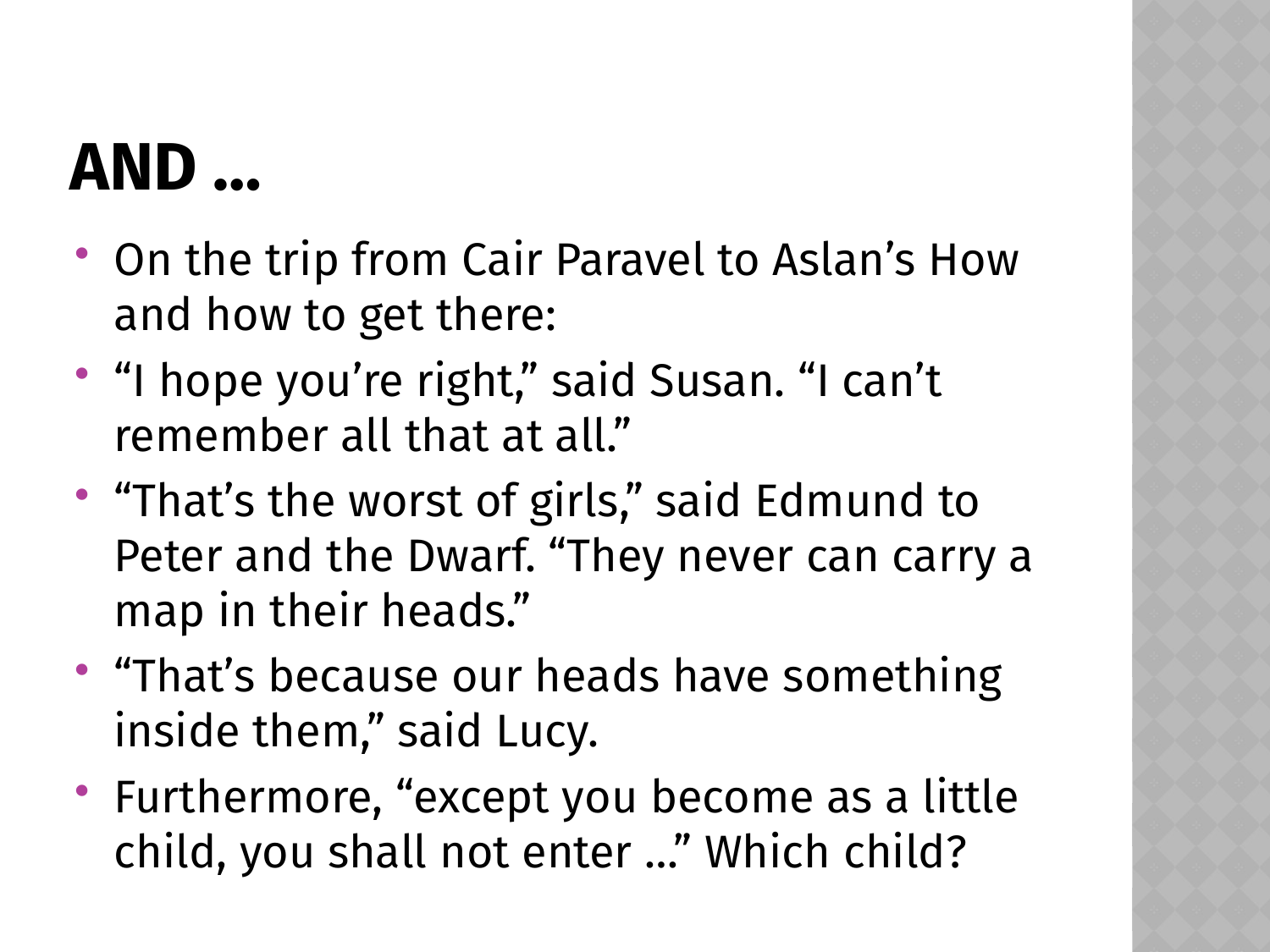

# And …
On the trip from Cair Paravel to Aslan’s How and how to get there:
“I hope you’re right,” said Susan. “I can’t remember all that at all.”
“That’s the worst of girls,” said Edmund to Peter and the Dwarf. “They never can carry a map in their heads.”
“That’s because our heads have something inside them,” said Lucy.
Furthermore, “except you become as a little child, you shall not enter …” Which child?